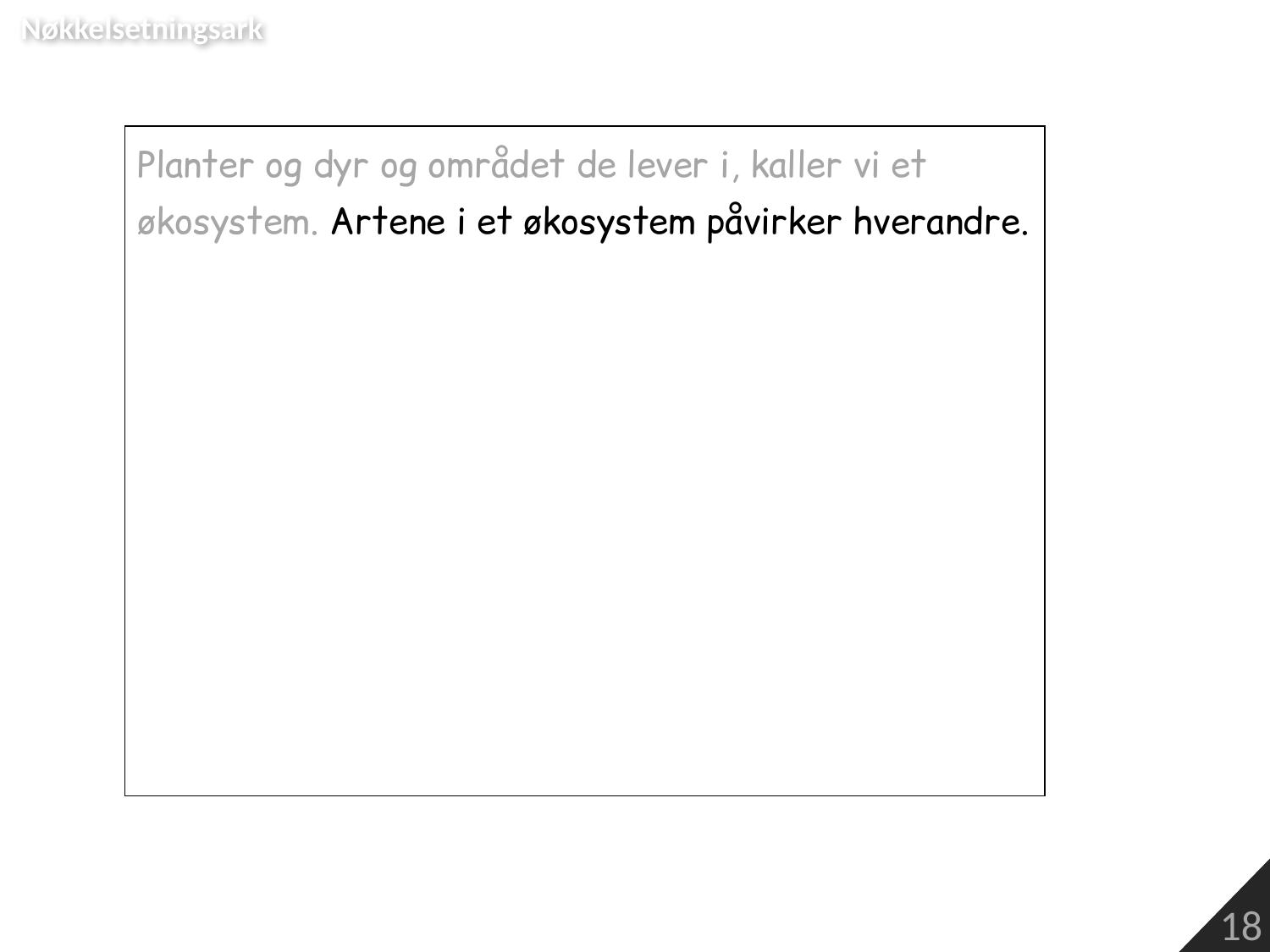

Nøkkelsetningsark
| Planter og dyr og området de lever i, kaller vi et økosystem. Artene i et økosystem påvirker hverandre. |
| --- |